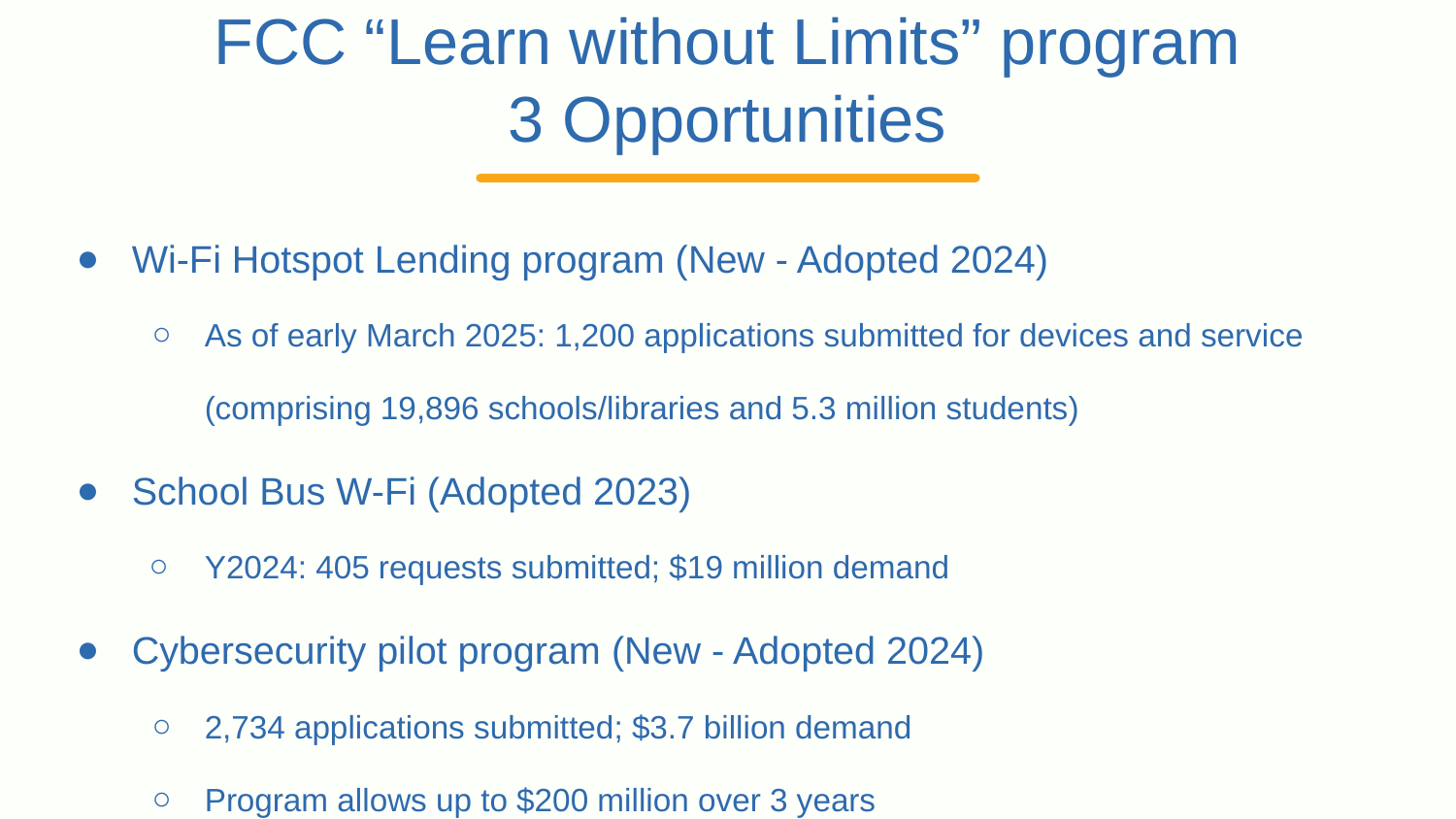

FCC “Learn without Limits” program
3 Opportunities
Wi-Fi Hotspot Lending program (New - Adopted 2024)
As of early March 2025: 1,200 applications submitted for devices and service (comprising 19,896 schools/libraries and 5.3 million students)
School Bus W-Fi (Adopted 2023)
Y2024: 405 requests submitted; $19 million demand
Cybersecurity pilot program (New - Adopted 2024)
2,734 applications submitted; $3.7 billion demand
Program allows up to $200 million over 3 years